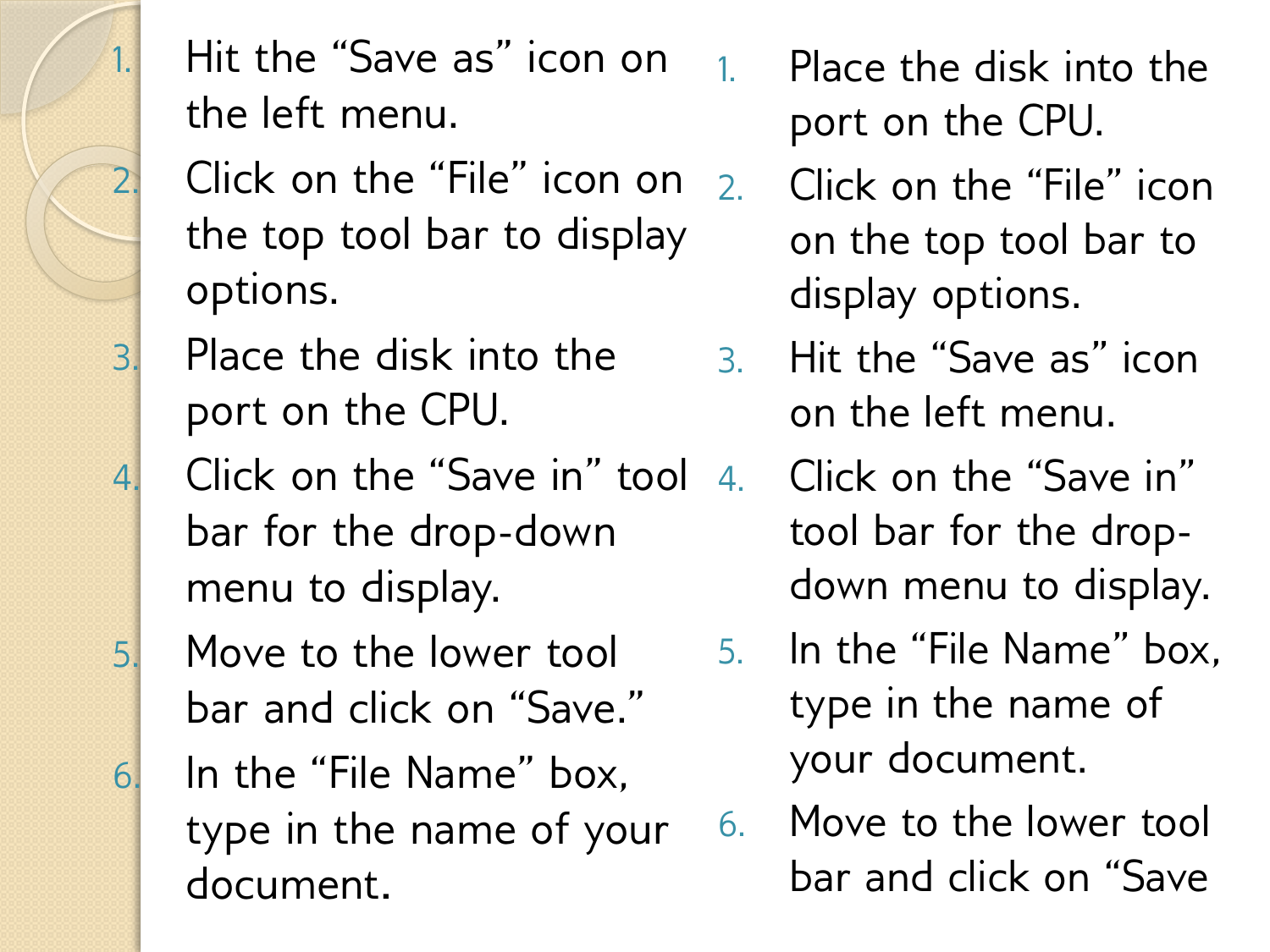

Hit the “Save as” icon on the left menu.
Click on the “File” icon on the top tool bar to display options.
Place the disk into the port on the CPU.
Click on the “Save in” tool bar for the drop-down menu to display.
Move to the lower tool bar and click on “Save.”
In the “File Name” box, type in the name of your document.
Place the disk into the port on the CPU.
Click on the “File” icon on the top tool bar to display options.
Hit the “Save as” icon on the left menu.
Click on the “Save in” tool bar for the drop-down menu to display.
In the “File Name” box, type in the name of your document.
Move to the lower tool bar and click on “Save